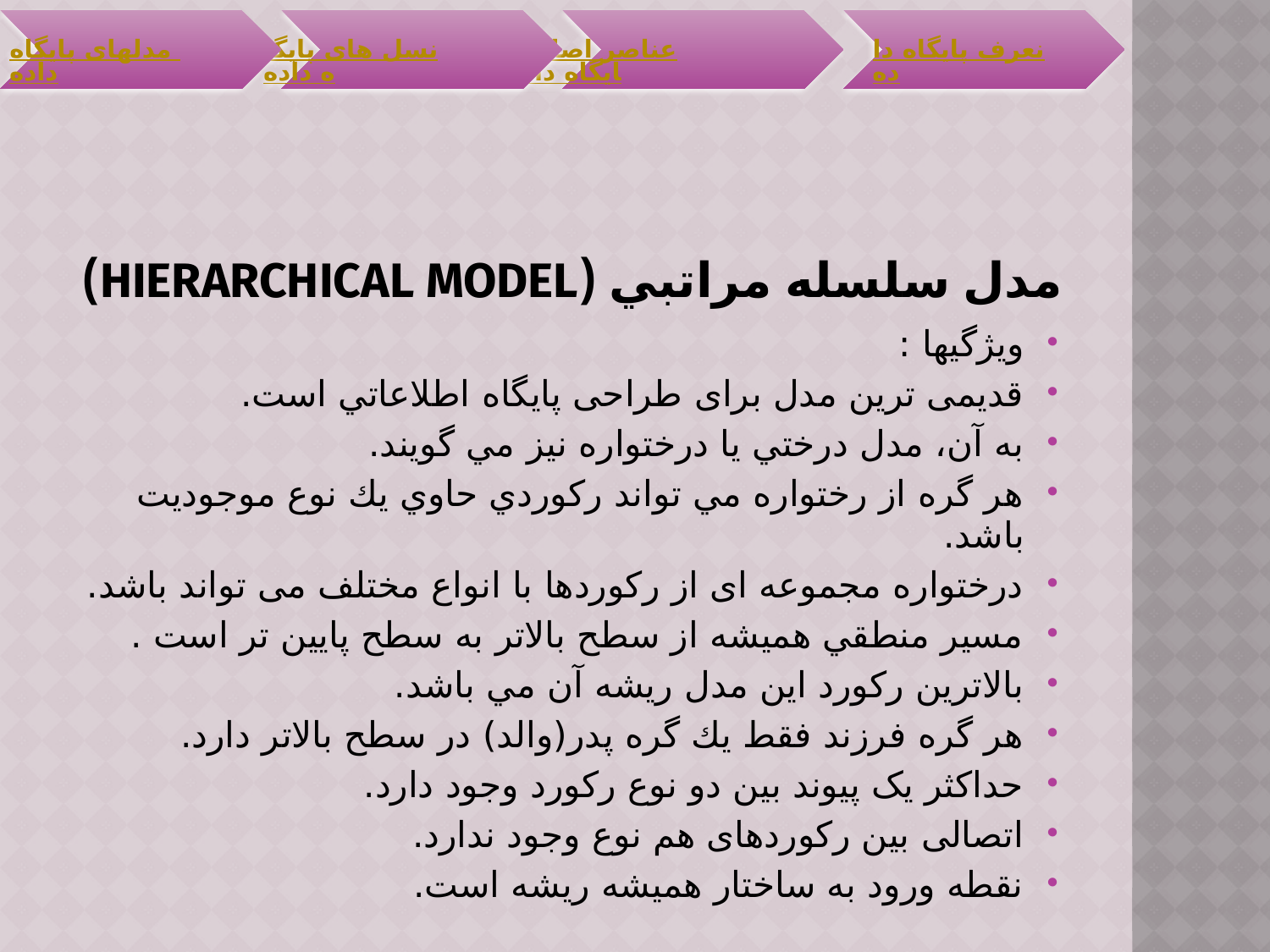

# مدل سلسله مراتبي (Hierarchical Model)
ويژگيها :
قديمی ترين مدل برای طراحی پايگاه اطلاعاتي است.
به آن، مدل درختي يا درختواره نيز مي گويند.
هر گره از رختواره مي تواند ركوردي حاوي يك نوع موجوديت باشد.
درختواره مجموعه ای از رکوردها با انواع مختلف می تواند باشد.
مسير منطقي هميشه از سطح بالاتر به سطح پايين تر است .
بالاترين ركورد اين مدل ريشه آن مي باشد.
هر گره فرزند فقط يك گره پدر(والد) در سطح بالاتر دارد.
حداکثر یک پیوند بین دو نوع رکورد وجود دارد.
اتصالی بین رکوردهای هم نوع وجود ندارد.
نقطه ورود به ساختار هميشه ريشه است.